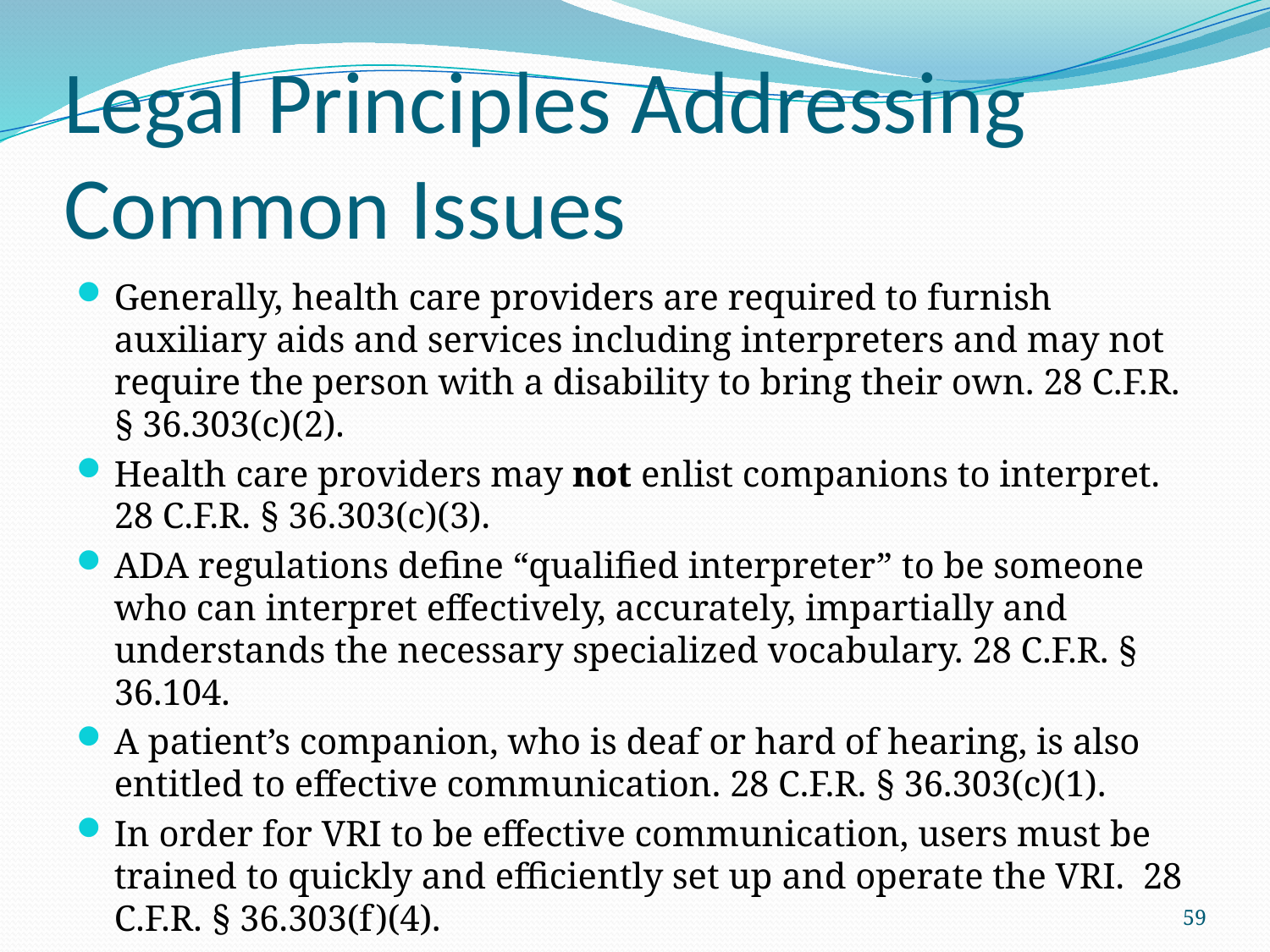

# Legal Principles Addressing Common Issues
Generally, health care providers are required to furnish auxiliary aids and services including interpreters and may not require the person with a disability to bring their own. 28 C.F.R. § 36.303(c)(2).
Health care providers may not enlist companions to interpret.  28 C.F.R. § 36.303(c)(3).
ADA regulations define “qualified interpreter” to be someone who can interpret effectively, accurately, impartially and understands the necessary specialized vocabulary. 28 C.F.R. § 36.104.
A patient’s companion, who is deaf or hard of hearing, is also entitled to effective communication. 28 C.F.R. § 36.303(c)(1).
In order for VRI to be effective communication, users must be trained to quickly and efficiently set up and operate the VRI.  28 C.F.R. § 36.303(f)(4).

59